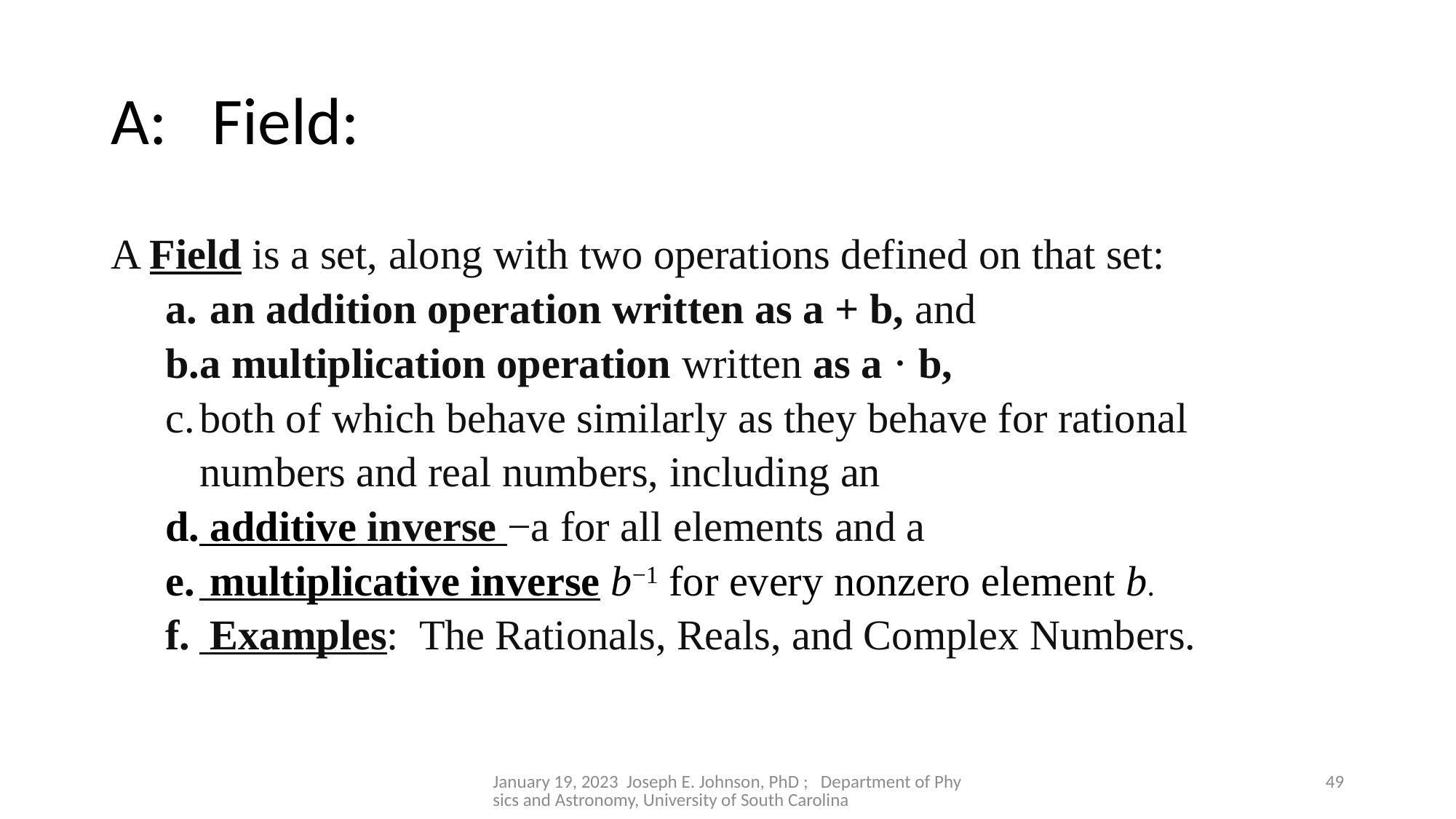

# A:   Field:
A Field is a set, along with two operations defined on that set:
 an addition operation written as a + b, and
a multiplication operation written as a ⋅ b,
both of which behave similarly as they behave for rational numbers and real numbers, including an
 additive inverse −a for all elements and a
 multiplicative inverse b−1 for every nonzero element b.
 Examples:  The Rationals, Reals, and Complex Numbers.

January 19, 2023  Joseph E. Johnson, PhD ;   Department of Physics and Astronomy, University of South Carolina
49